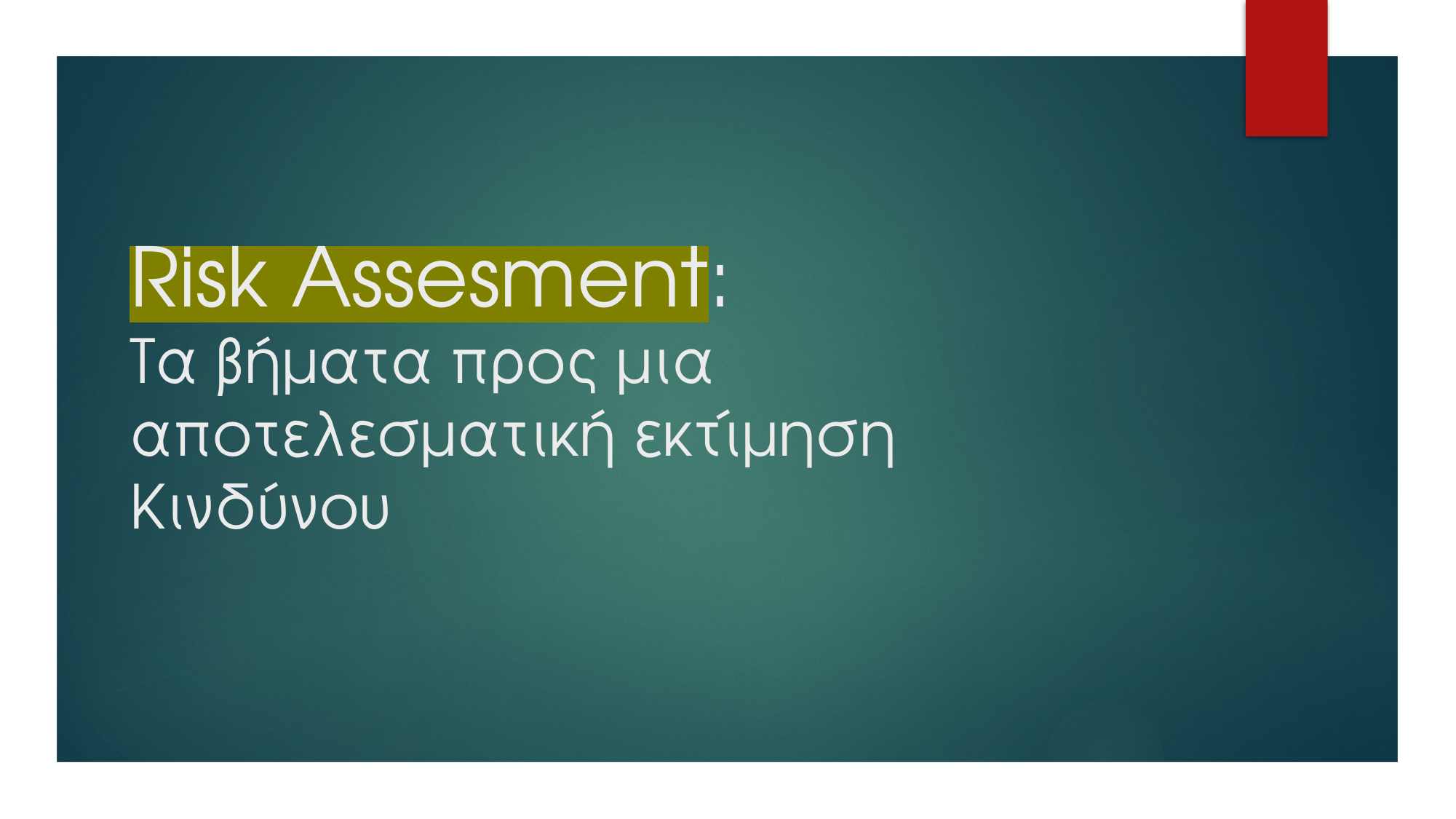

# Risk Assesment: Τα βήματα προς μια αποτελεσματική εκτίμηση Κινδύνου